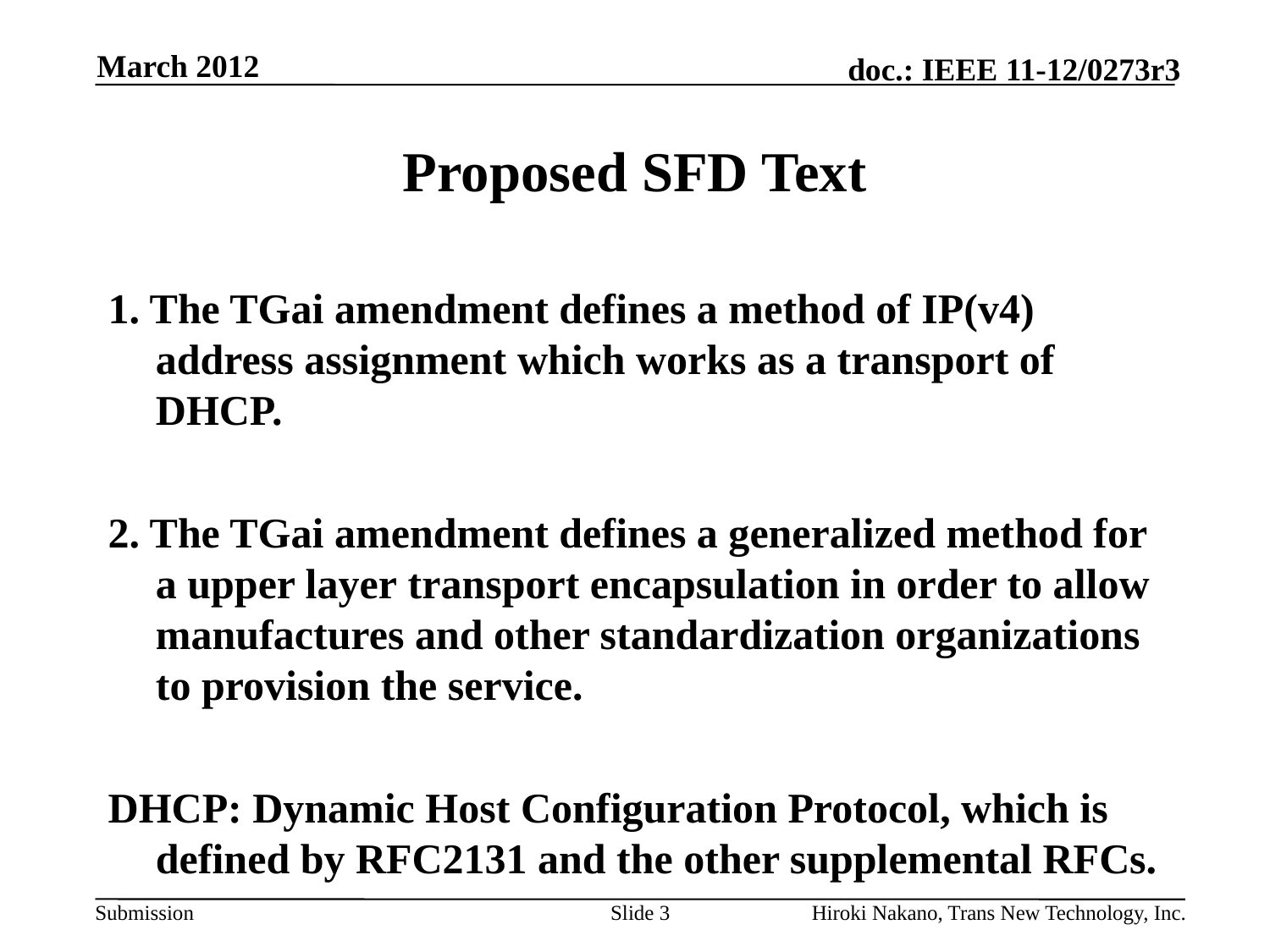

March 2012
# Proposed SFD Text
1. The TGai amendment defines a method of IP(v4) address assignment which works as a transport of DHCP.

2. The TGai amendment defines a generalized method for a upper layer transport encapsulation in order to allow manufactures and other standardization organizations to provision the service.

DHCP: Dynamic Host Configuration Protocol, which is defined by RFC2131 and the other supplemental RFCs.
Slide 3
Hiroki Nakano, Trans New Technology, Inc.